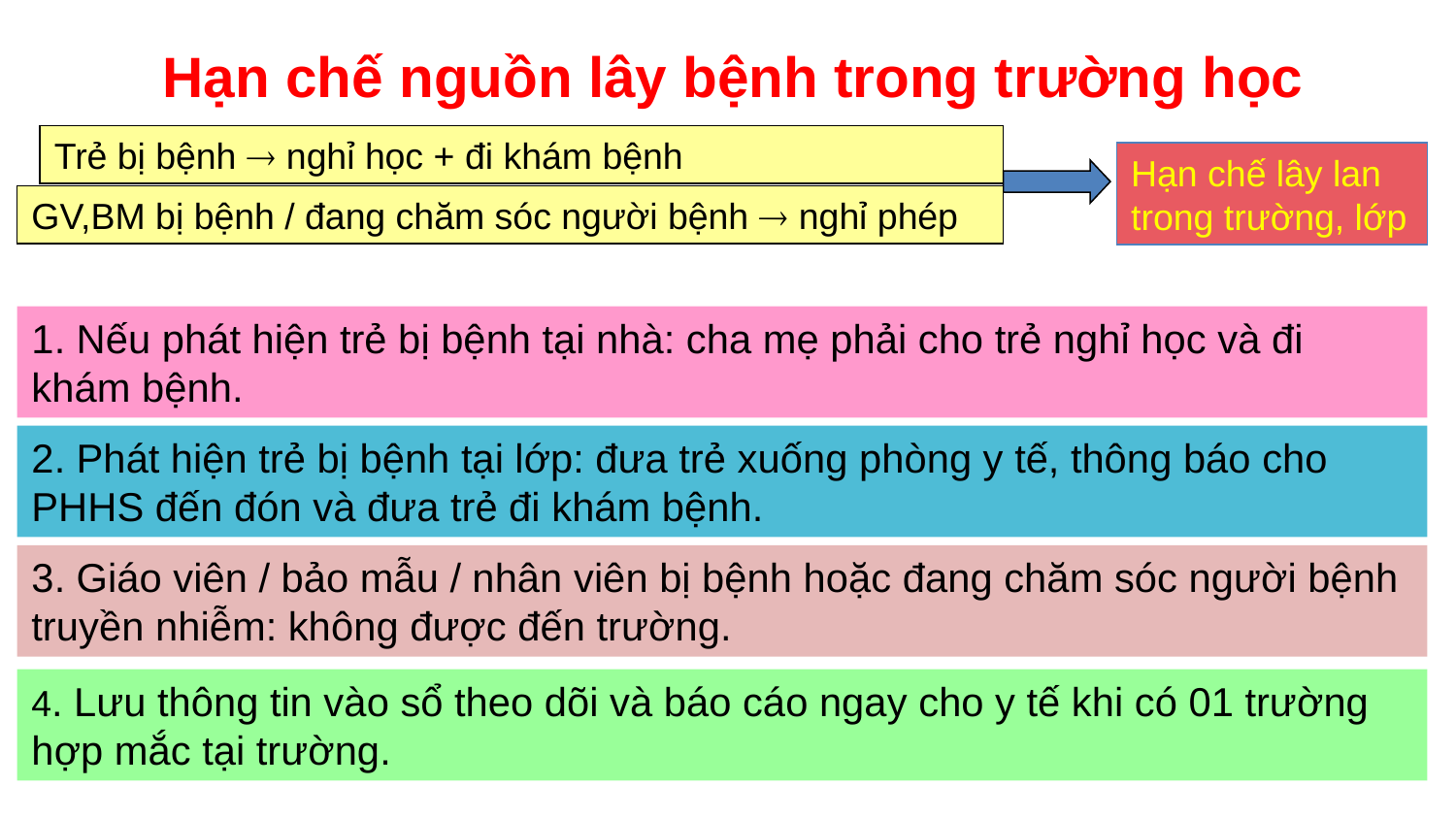

# Hạn chế nguồn lây bệnh trong trường học
Trẻ bị bệnh → nghỉ học + đi khám bệnh
Hạn chế lây lan trong trường, lớp

GV,BM bị bệnh / đang chăm sóc người bệnh → nghỉ phép
1. Nếu phát hiện trẻ bị bệnh tại nhà: cha mẹ phải cho trẻ nghỉ học và đi khám bệnh.
2. Phát hiện trẻ bị bệnh tại lớp: đưa trẻ xuống phòng y tế, thông báo cho PHHS đến đón và đưa trẻ đi khám bệnh.
3. Giáo viên / bảo mẫu / nhân viên bị bệnh hoặc đang chăm sóc người bệnh truyền nhiễm: không được đến trường.
4. Lưu thông tin vào sổ theo dõi và báo cáo ngay cho y tế khi có 01 trường hợp mắc tại trường.